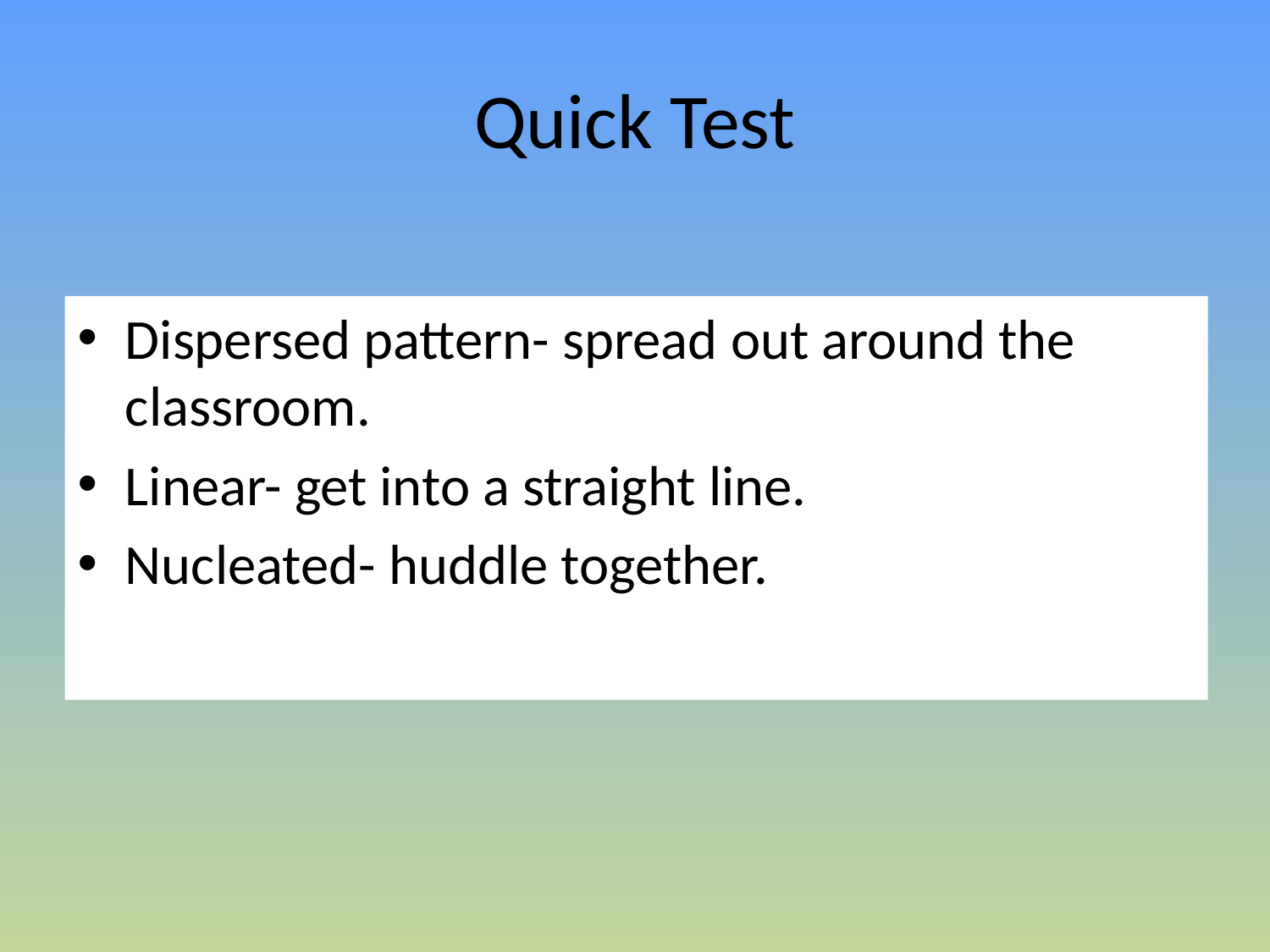

# Quick Test
Dispersed pattern- spread out around the classroom.
Linear- get into a straight line.
Nucleated- huddle together.